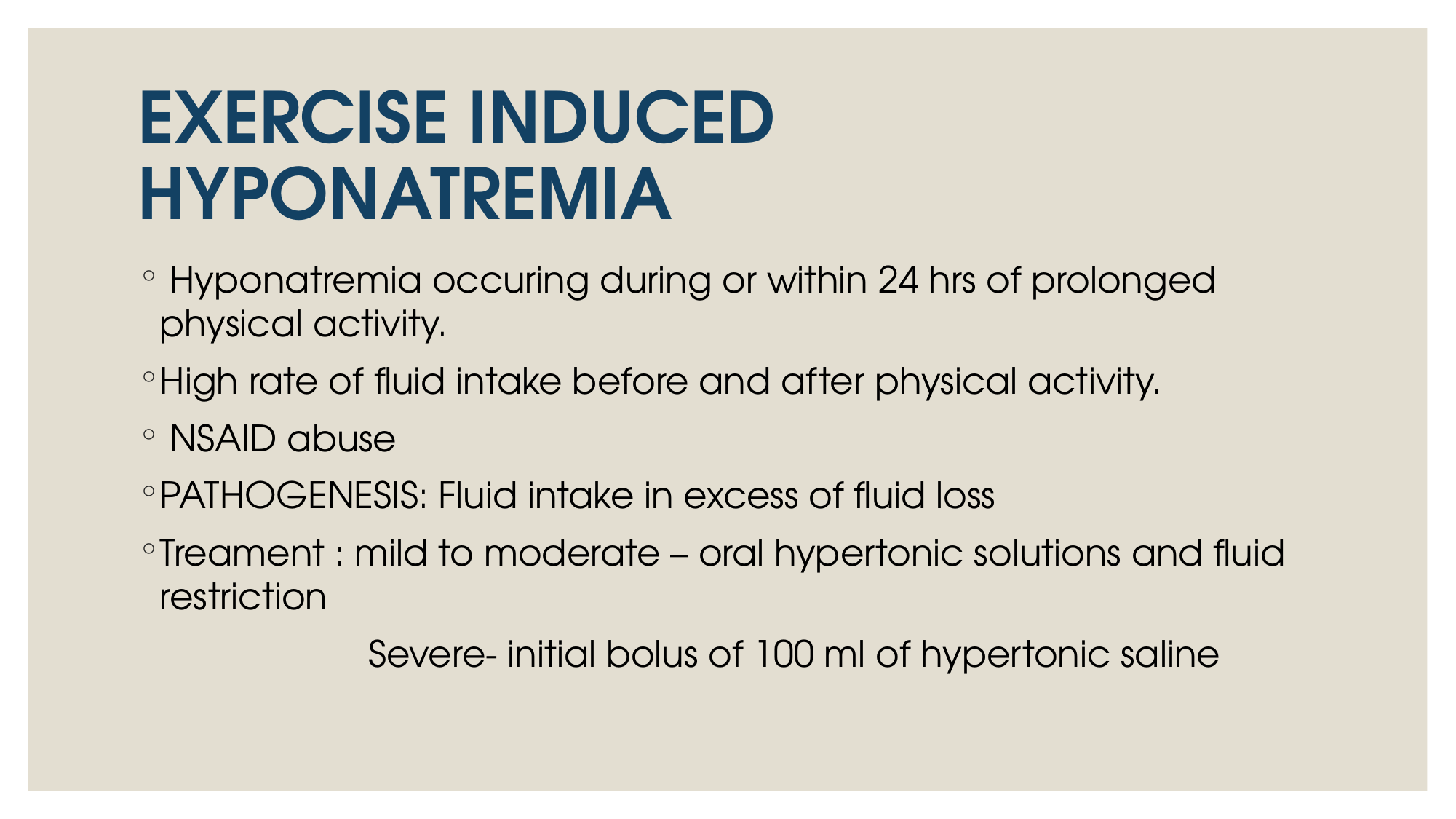

# EXERCISE INDUCED HYPONATREMIA
 Hyponatremia occuring during or within 24 hrs of prolonged physical activity.
High rate of fluid intake before and after physical activity.
 NSAID abuse
PATHOGENESIS: Fluid intake in excess of fluid loss
Treament : mild to moderate – oral hypertonic solutions and fluid restriction
                       Severe- initial bolus of 100 ml of hypertonic saline